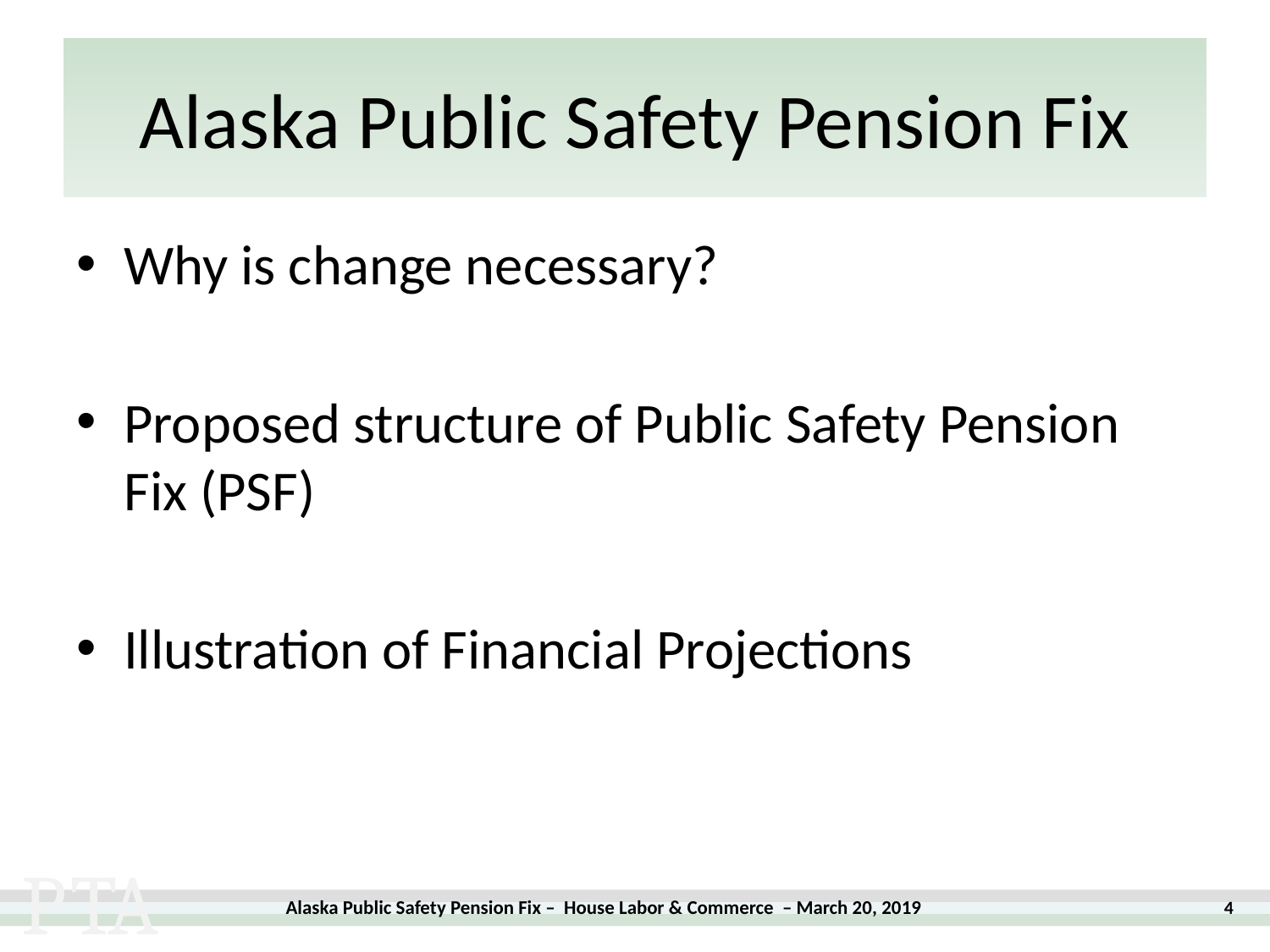

# Alaska Public Safety Pension Fix
Why is change necessary?

Proposed structure of Public Safety Pension Fix (PSF)

Illustration of Financial Projections